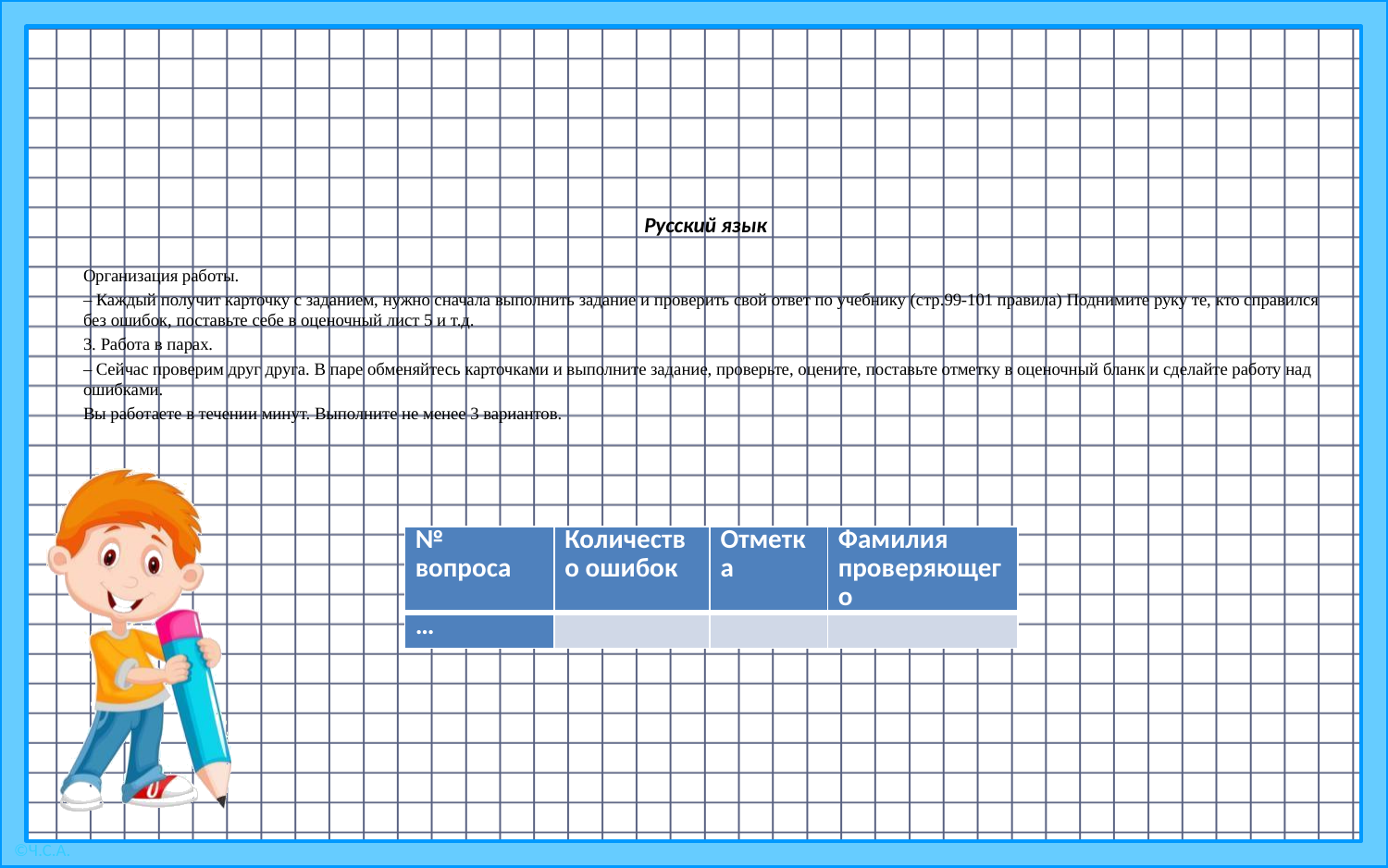

Русский язык

Организация работы.
– Каждый получит карточку с заданием, нужно сначала выполнить задание и проверить свой ответ по учебнику (стр.99-101 правила) Поднимите руку те, кто справился без ошибок, поставьте себе в оценочный лист 5 и т.д.
3. Работа в парах.
– Сейчас проверим друг друга. В паре обменяйтесь карточками и выполните задание, проверьте, оцените, поставьте отметку в оценочный бланк и сделайте работу над ошибками.
Вы работаете в течении минут. Выполните не менее 3 вариантов.

| № вопроса | Количество ошибок | Отметка | Фамилия проверяющего |
| --- | --- | --- | --- |
| … |  |  |  |